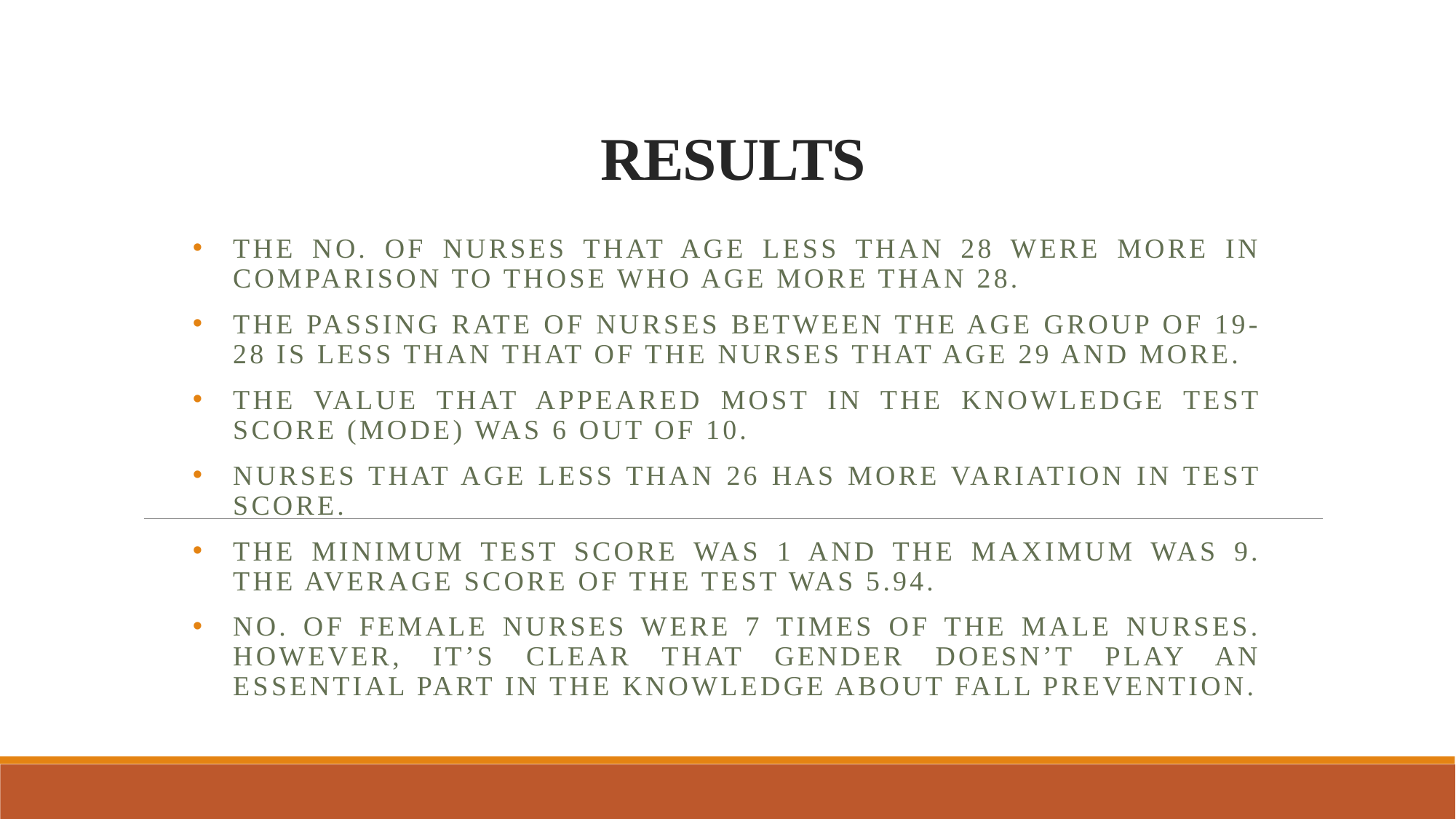

# RESULTS
The no. of nurses that age less than 28 were more in comparison to those who age more than 28.
The passing rate of Nurses between the age group of 19-28 is less than that of the nurses that age 29 and more.
The value that appeared most in the knowledge test score (mode) was 6 out of 10.
Nurses that age less than 26 has more variation in test score.
The minimum test score was 1 and the maximum was 9. the average score of the test was 5.94.
No. of Female nurses were 7 times of the male nurses. However, it’s clear that gender doesn’t play an essential part in the knowledge about fall prevention.